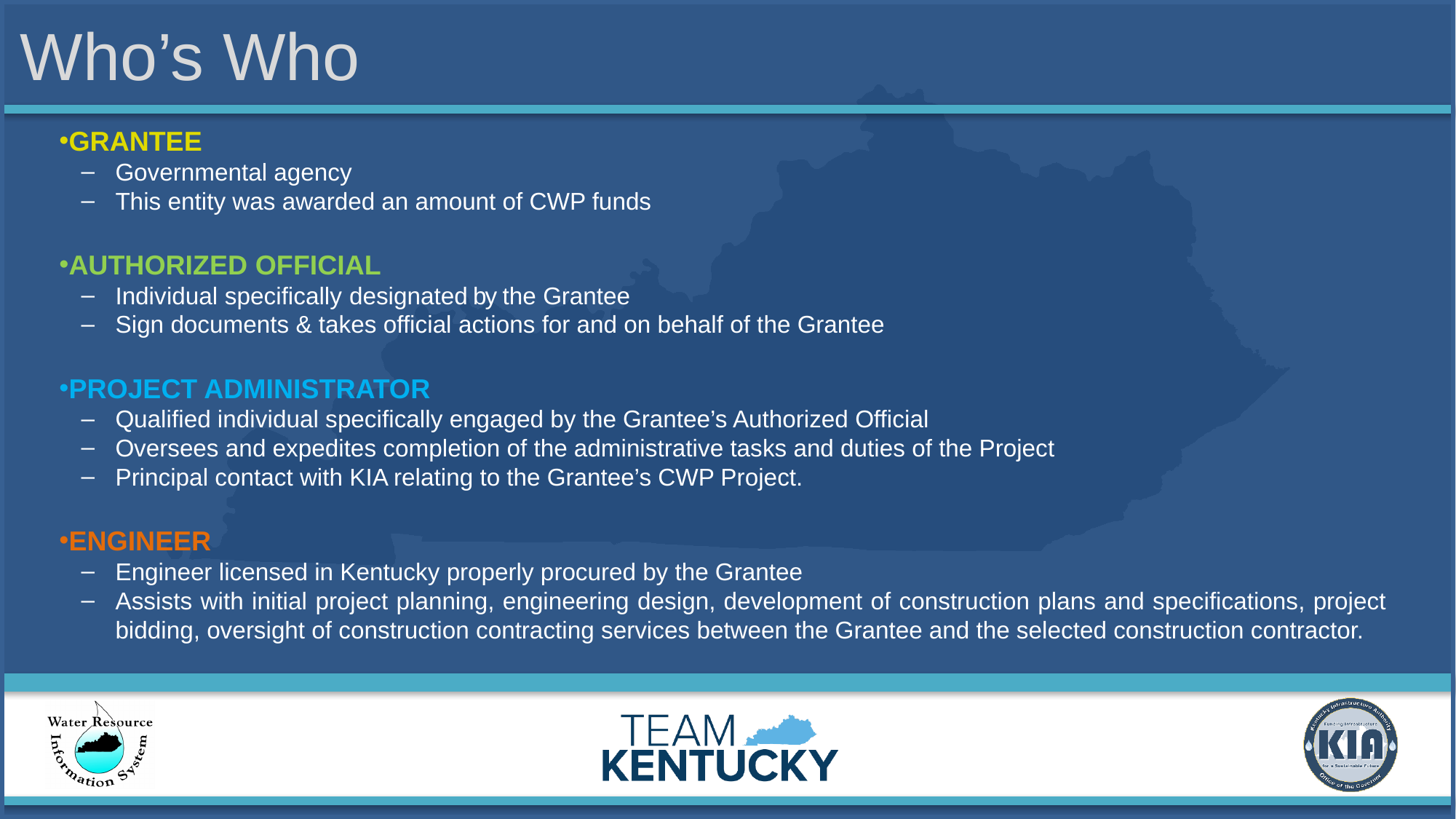

# Who’s Who
GRANTEE
Governmental agency
This entity was awarded an amount of CWP funds

AUTHORIZED OFFICIAL
Individual specifically designated by the Grantee
Sign documents & takes official actions for and on behalf of the Grantee

PROJECT ADMINISTRATOR
Qualified individual specifically engaged by the Grantee’s Authorized Official
Oversees and expedites completion of the administrative tasks and duties of the Project
Principal contact with KIA relating to the Grantee’s CWP Project.

ENGINEER
Engineer licensed in Kentucky properly procured by the Grantee
Assists with initial project planning, engineering design, development of construction plans and specifications, project bidding, oversight of construction contracting services between the Grantee and the selected construction contractor.